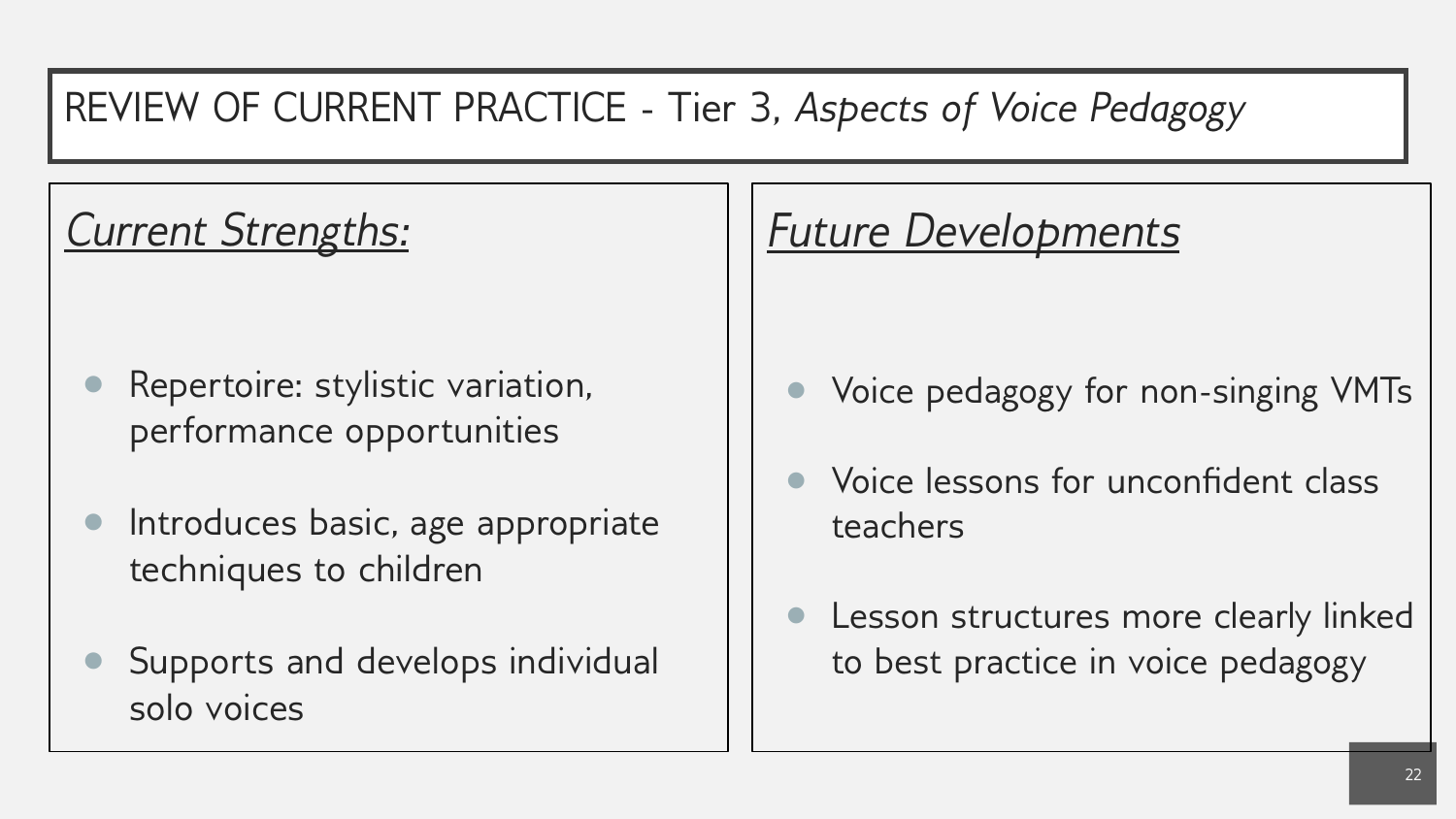

# REVIEW OF CURRENT PRACTICE - Tier 3, Aspects of Voice Pedagogy
Current Strengths:

Repertoire: stylistic variation, performance opportunities

Introduces basic, age appropriate techniques to children

Supports and develops individual solo voices

Future Developments

Voice pedagogy for non-singing VMTs

Voice lessons for unconfident class teachers

Lesson structures more clearly linked to best practice in voice pedagogy

22